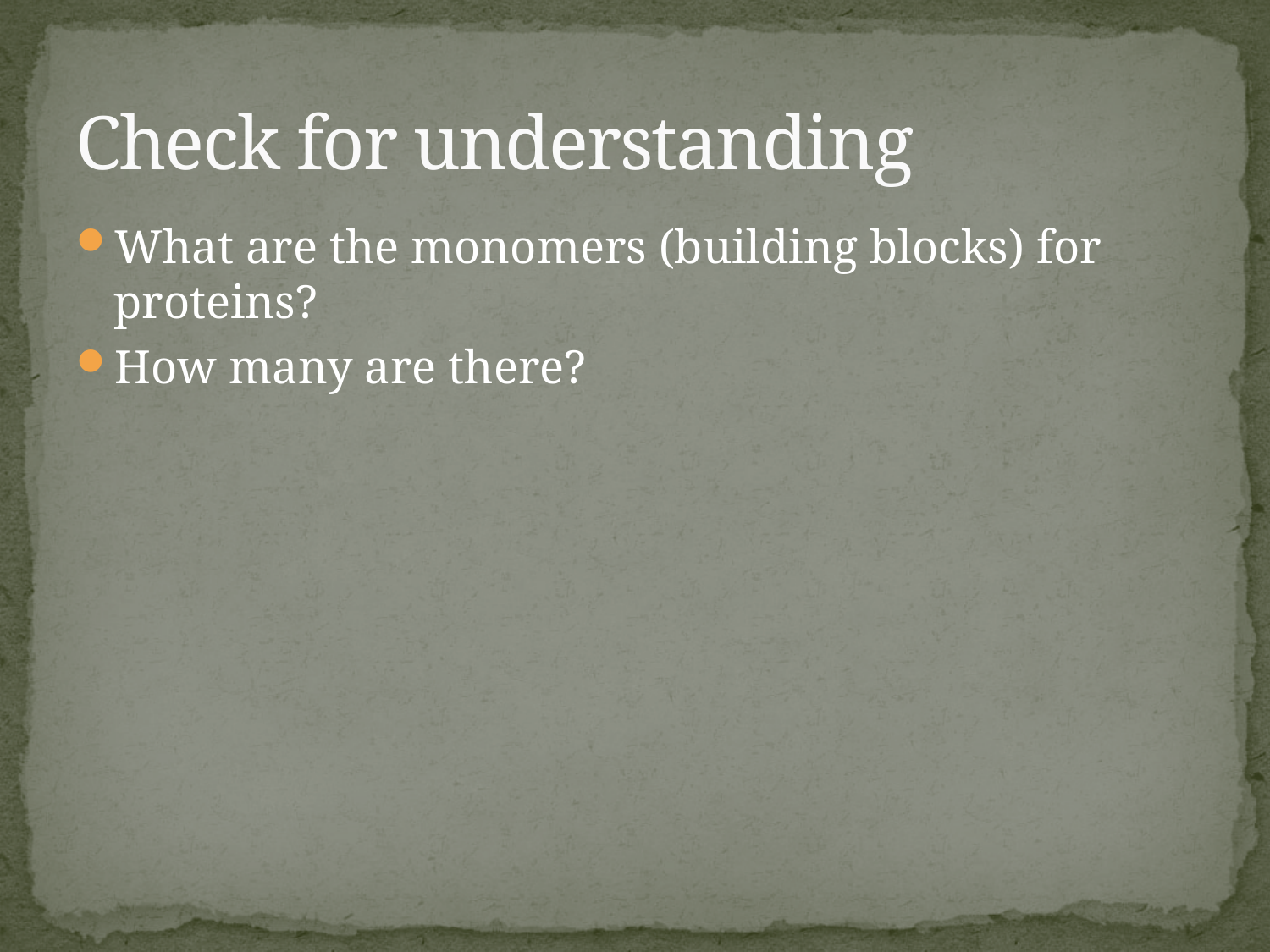

# Check for understanding
What are the monomers (building blocks) for proteins?
How many are there?